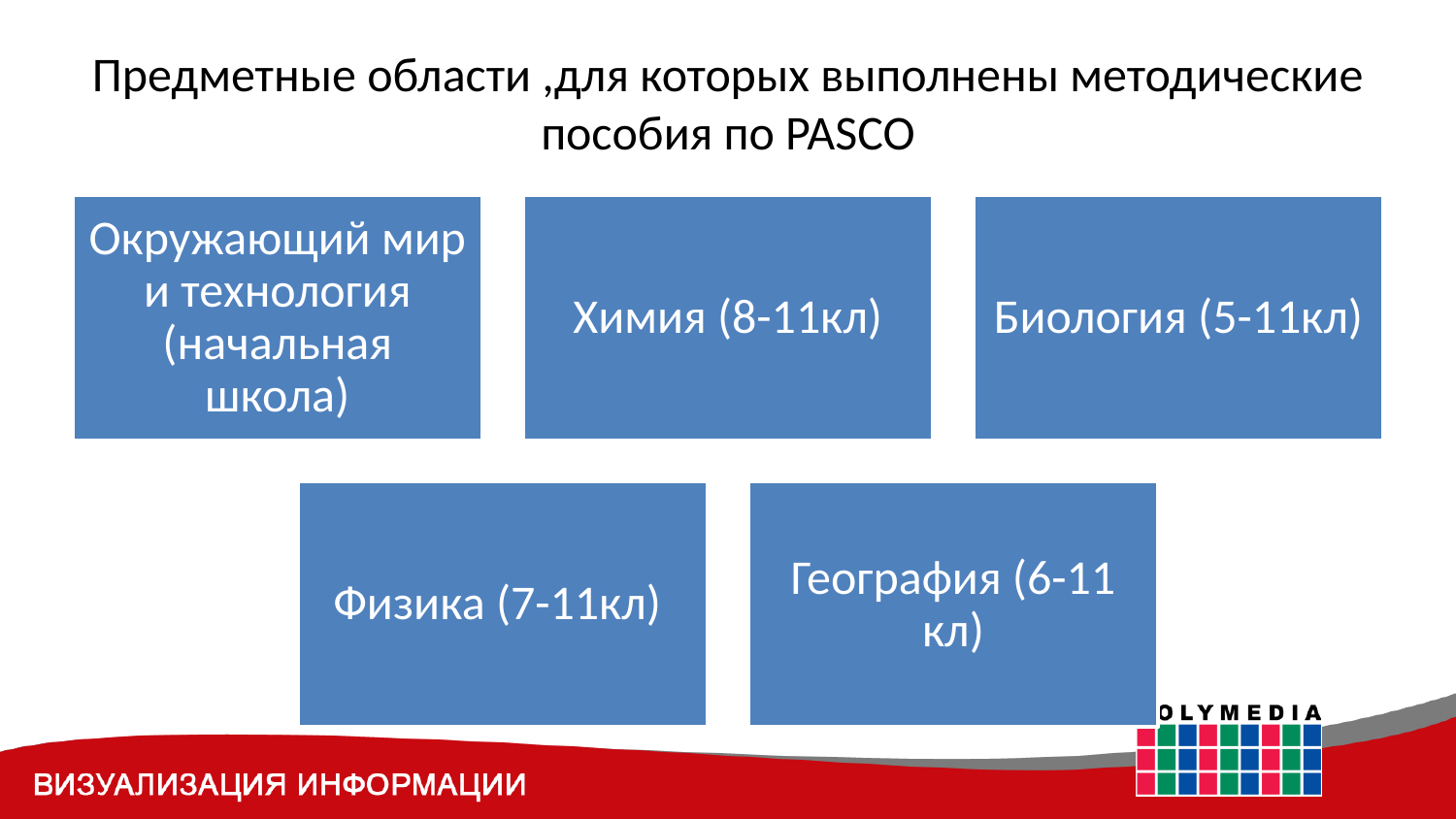

# Предметные области ,для которых выполнены методические пособия по PASCO
Окружающий мир и технология (начальная школа)
Химия (8-11кл)
Биология (5-11кл)
Физика (7-11кл)
География (6-11 кл)